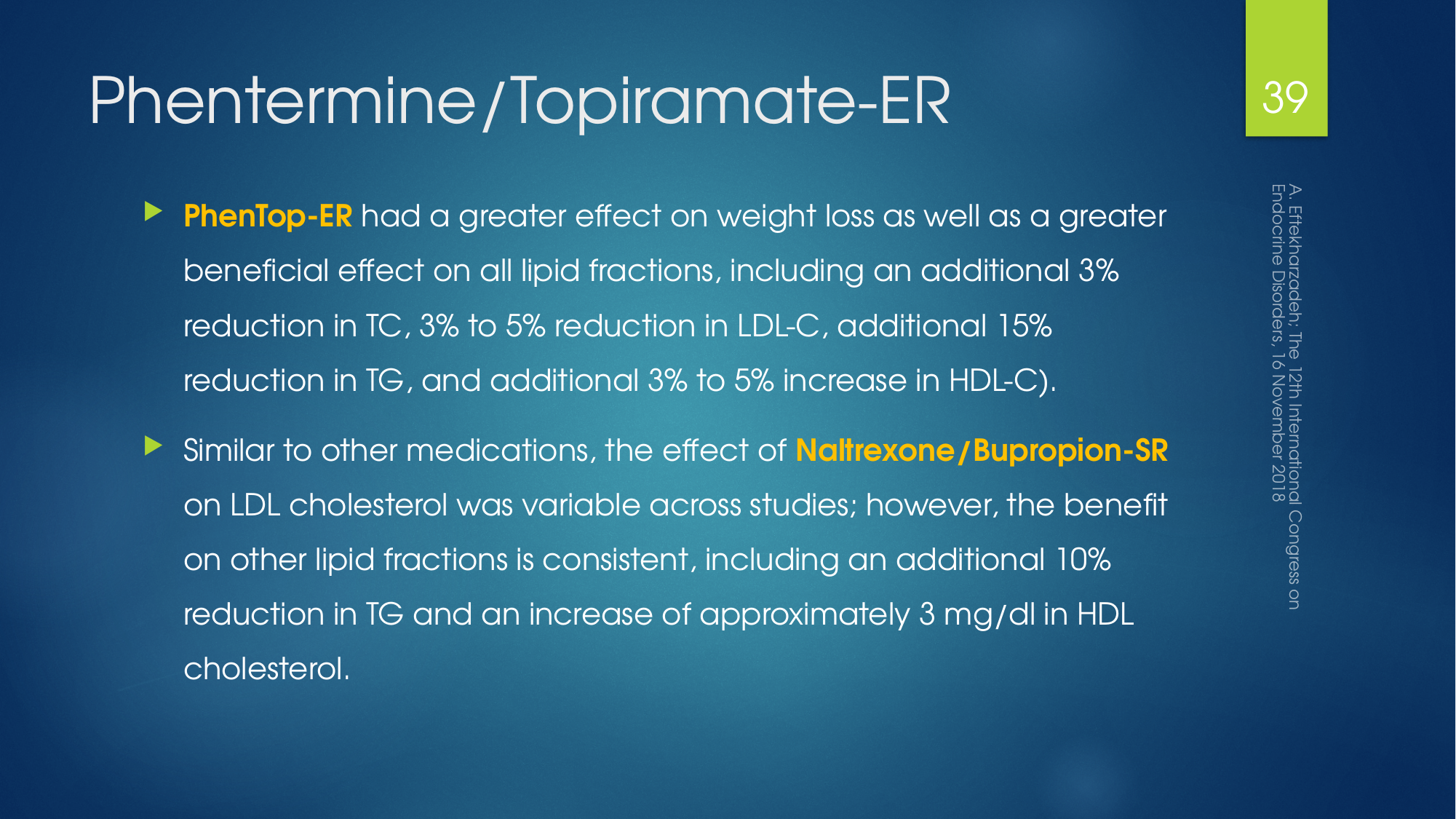

39
# Phentermine/Topiramate-ER
PhenTop-ER had a greater effect on weight loss as well as a greater beneﬁcial effect on all lipid fractions, including an additional 3% reduction in TC, 3% to 5% reduction in LDL-C, additional 15% reduction in TG, and additional 3% to 5% increase in HDL-C).
Similar to other medications, the effect of Naltrexone/Bupropion-SR on LDL cholesterol was variable across studies; however, the beneﬁt on other lipid fractions is consistent, including an additional 10% reduction in TG and an increase of approximately 3 mg/dl in HDL cholesterol.
A. Eftekharzadeh; The 12th International Congress on Endocrine Disorders, 16 November 2018